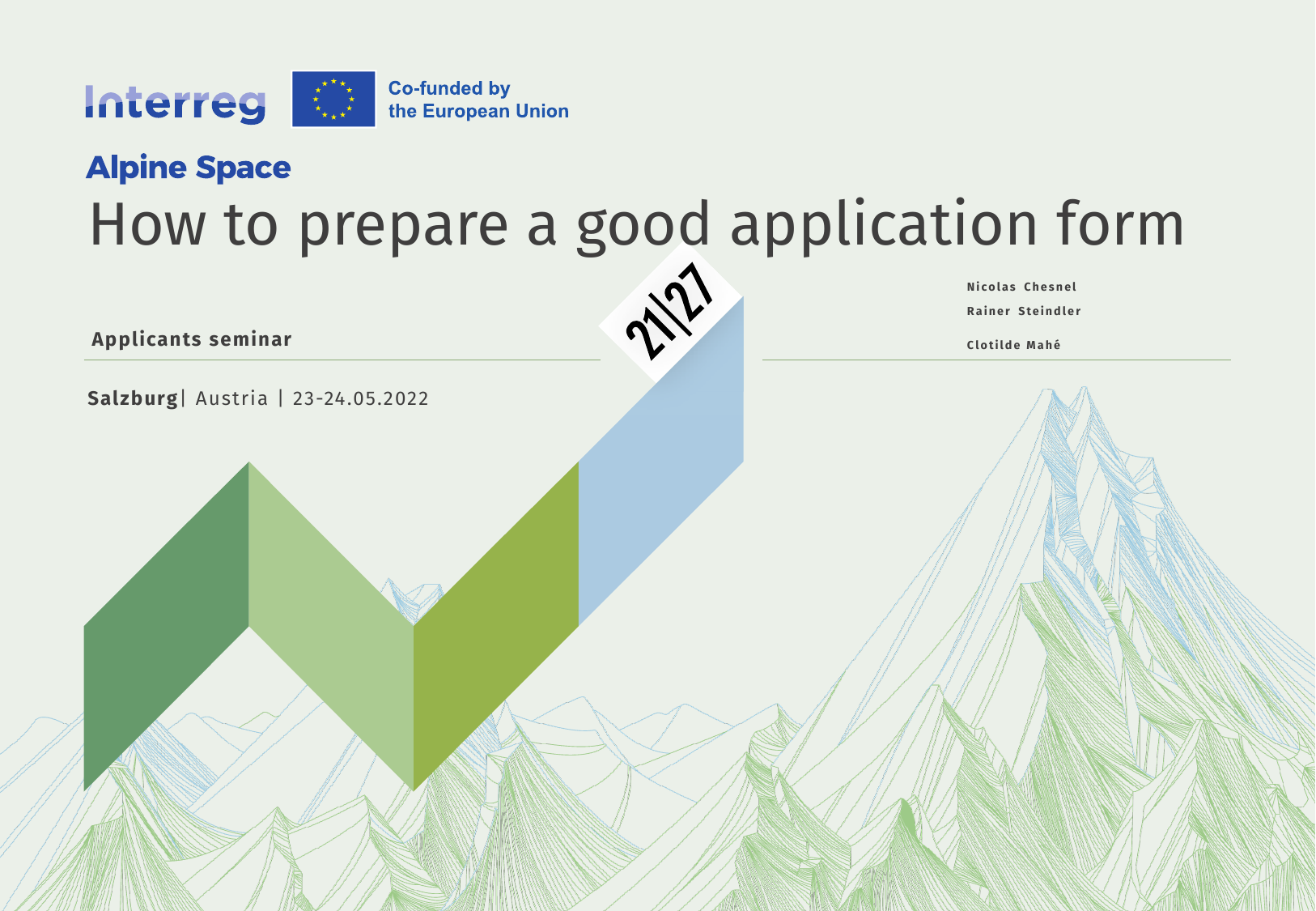

How to prepare a good application form

Applicants seminar
Nicolas Chesnel
Rainer Steindler
Clotilde Mahé
Salzburg| Austria | 23-24.05.2022